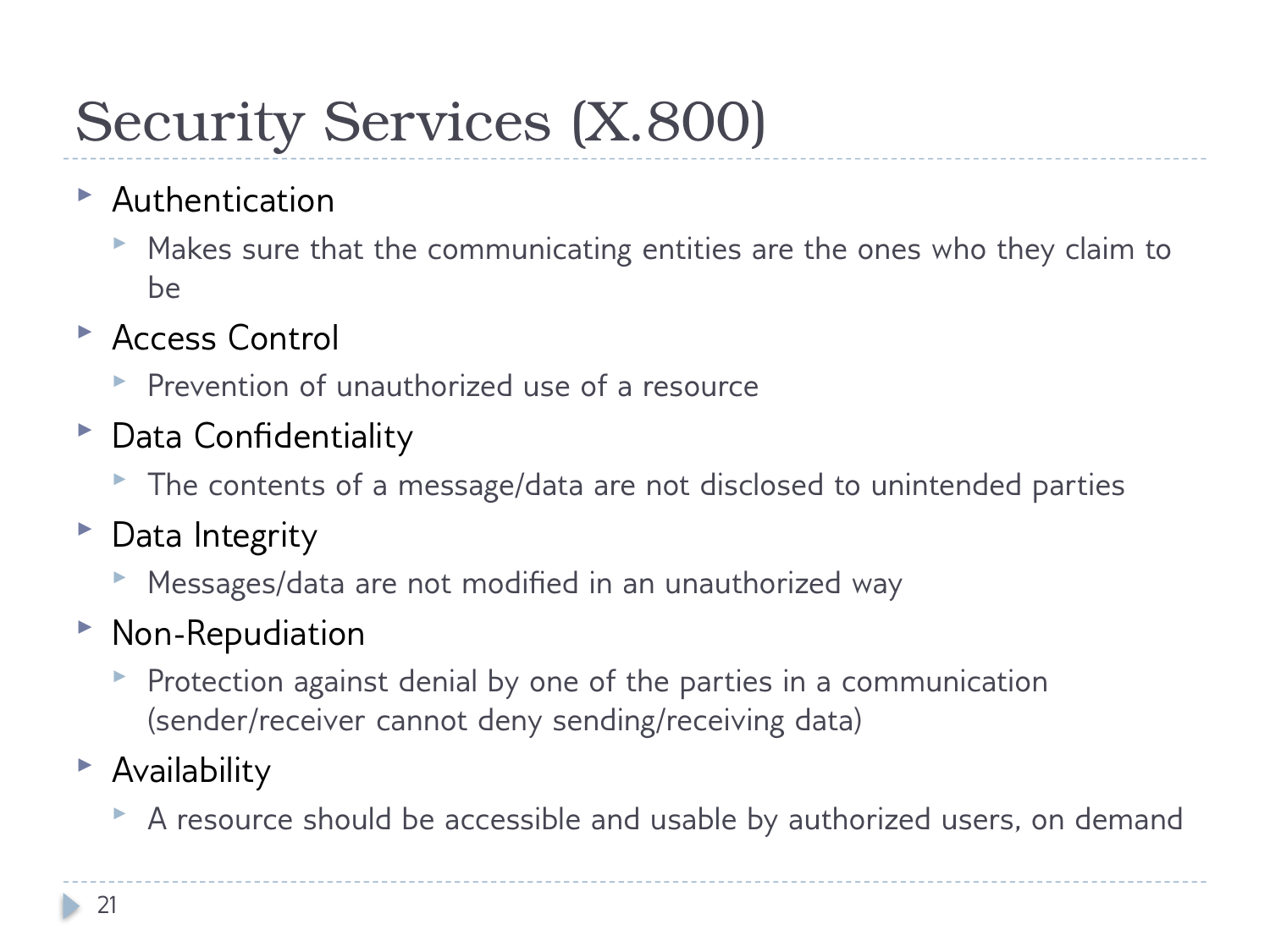

# Security Services (X.800)
Authentication
Makes sure that the communicating entities are the ones who they claim to be
Access Control
Prevention of unauthorized use of a resource
Data Confidentiality
The contents of a message/data are not disclosed to unintended parties
Data Integrity
Messages/data are not modified in an unauthorized way
Non-Repudiation
Protection against denial by one of the parties in a communication (sender/receiver cannot deny sending/receiving data)
Availability
A resource should be accessible and usable by authorized users, on demand
21